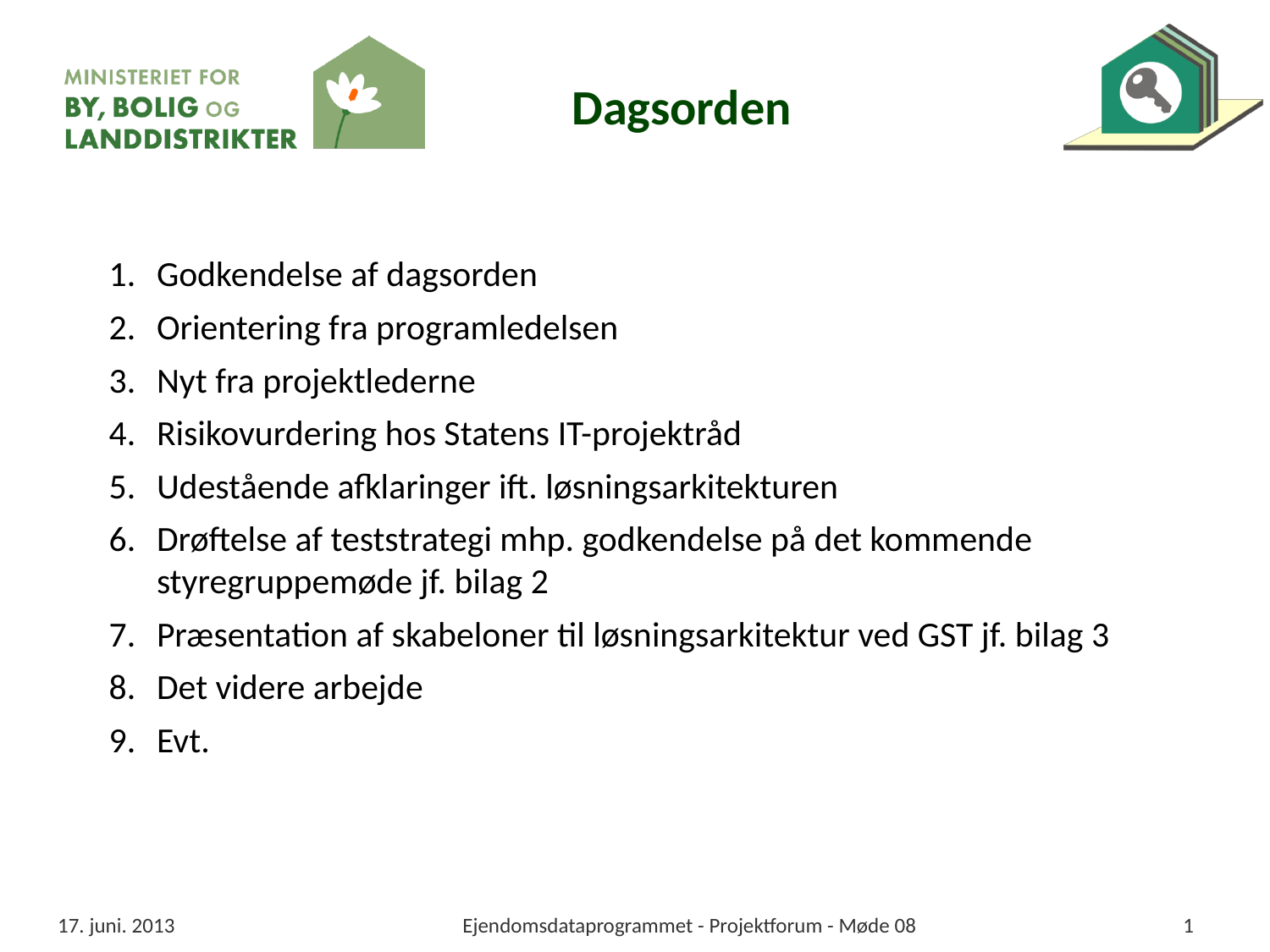

# Dagsorden
Godkendelse af dagsorden
Orientering fra programledelsen
Nyt fra projektlederne
Risikovurdering hos Statens IT-projektråd
Udestående afklaringer ift. løsningsarkitekturen
Drøftelse af teststrategi mhp. godkendelse på det kommende styregruppemøde jf. bilag 2
Præsentation af skabeloner til løsningsarkitektur ved GST jf. bilag 3
Det videre arbejde
Evt.
17. juni. 2013
Ejendomsdataprogrammet - Projektforum - Møde 08
1